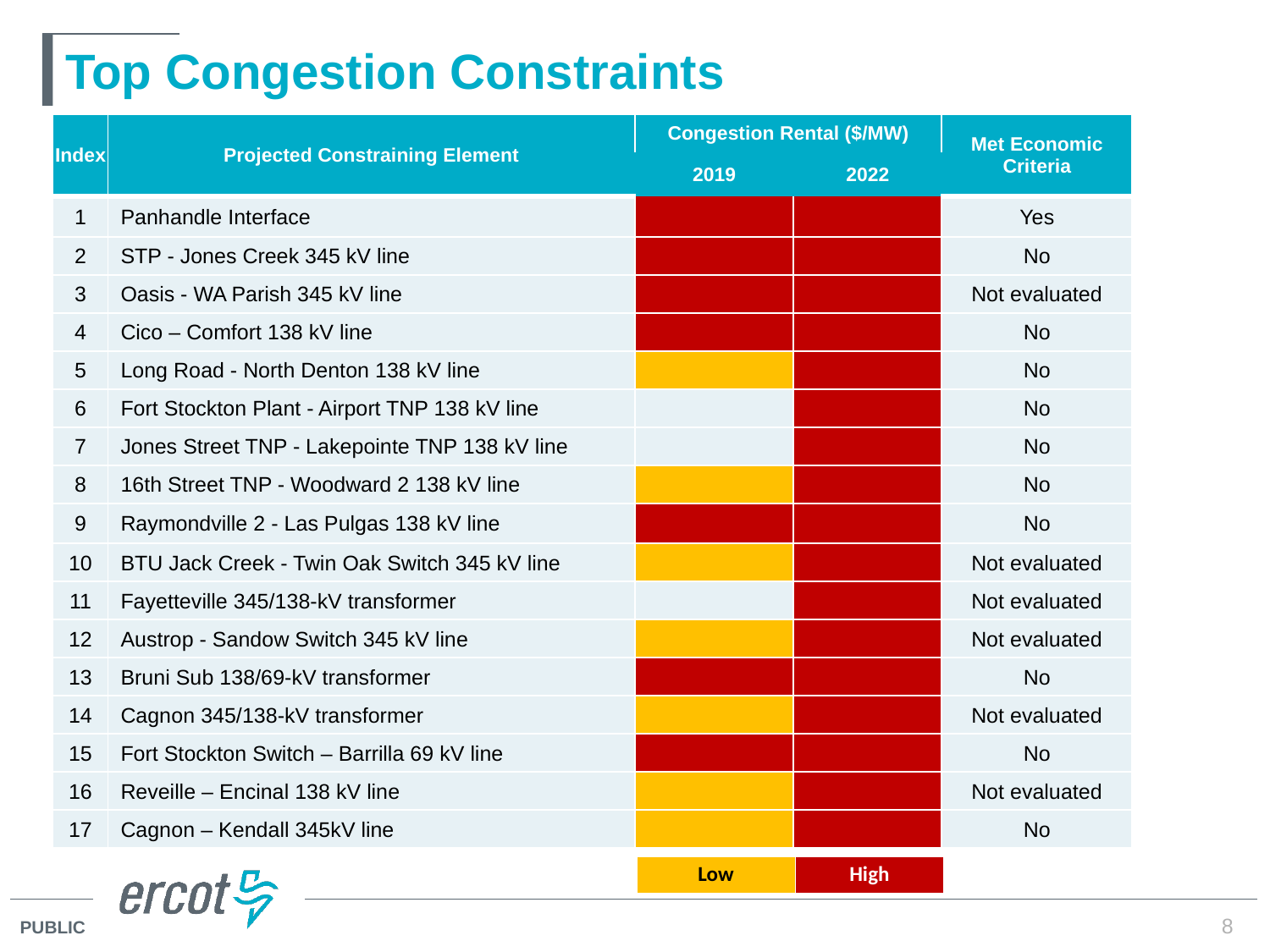

# Top Congestion Constraints
| Index | Projected Constraining Element | Congestion Rental ($/MW) |  | Met Economic Criteria |
| --- | --- | --- | --- | --- |
|  |  | 2019 | 2022 |  |
| 1 | Panhandle Interface |  |  | Yes |
| 2 | STP - Jones Creek 345 kV line |  |  | No |
| 3 | Oasis - WA Parish 345 kV line |  |  | Not evaluated |
| 4 | Cico – Comfort 138 kV line |  |  | No |
| 5 | Long Road - North Denton 138 kV line |  |  | No |
| 6 | Fort Stockton Plant - Airport TNP 138 kV line |  |  | No |
| 7 | Jones Street TNP - Lakepointe TNP 138 kV line |  |  | No |
| 8 | 16th Street TNP - Woodward 2 138 kV line |  |  | No |
| 9 | Raymondville 2 - Las Pulgas 138 kV line |  |  | No |
| 10 | BTU Jack Creek - Twin Oak Switch 345 kV line |  |  | Not evaluated |
| 11 | Fayetteville 345/138-kV transformer |  |  | Not evaluated |
| 12 | Austrop - Sandow Switch 345 kV line |  |  | Not evaluated |
| 13 | Bruni Sub 138/69-kV transformer |  |  | No |
| 14 | Cagnon 345/138-kV transformer |  |  | Not evaluated |
| 15 | Fort Stockton Switch – Barrilla 69 kV line |  |  | No |
| 16 | Reveille – Encinal 138 kV line |  |  | Not evaluated |
| 17 | Cagnon – Kendall 345kV line |  |  | No |
| Low | High |
| --- | --- |
8